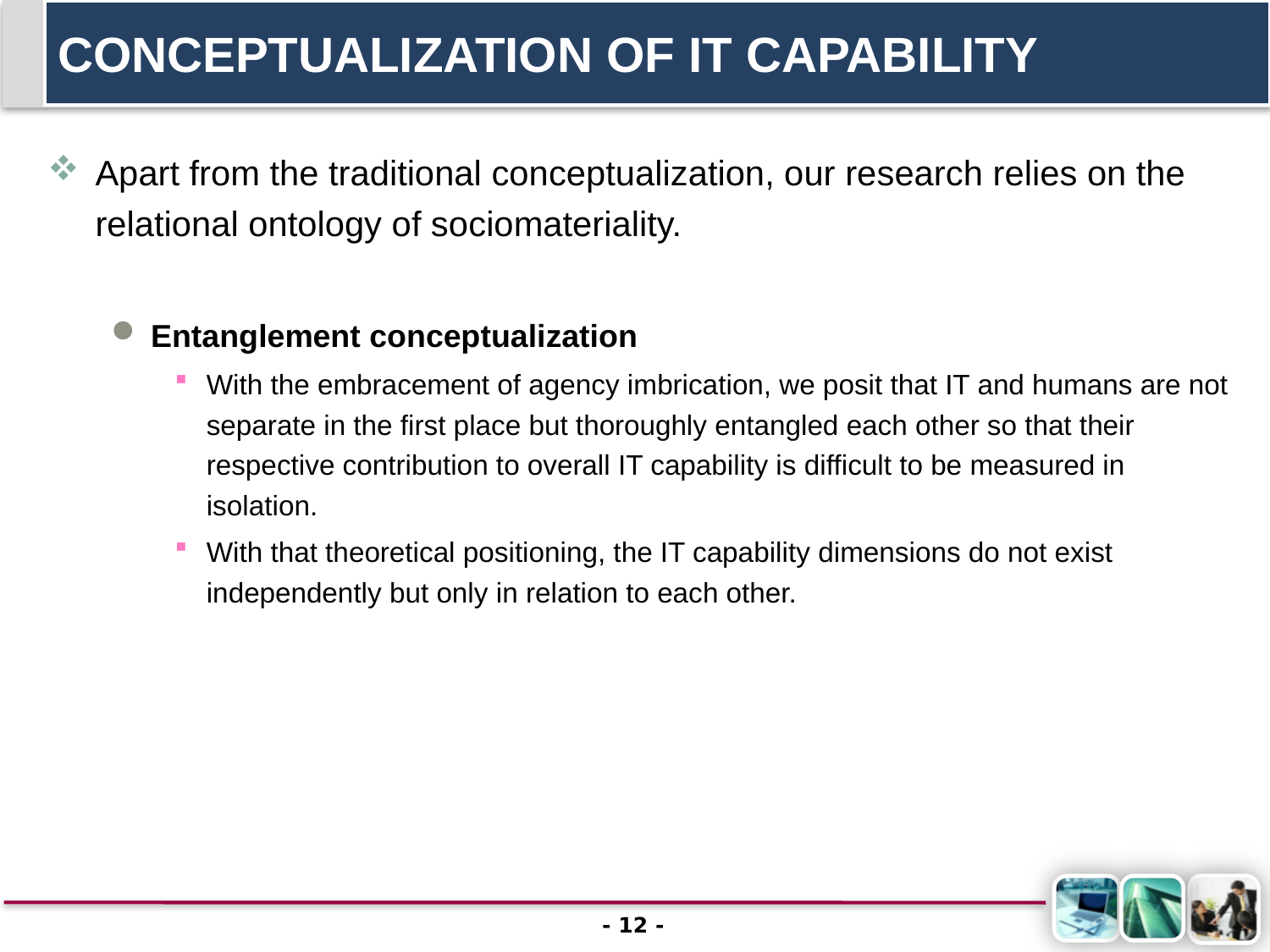

# Conceptualization of IT Capability
Apart from the traditional conceptualization, our research relies on the relational ontology of sociomateriality.

Entanglement conceptualization
With the embracement of agency imbrication, we posit that IT and humans are not separate in the first place but thoroughly entangled each other so that their respective contribution to overall IT capability is difficult to be measured in isolation.
With that theoretical positioning, the IT capability dimensions do not exist independently but only in relation to each other.

- 12 -